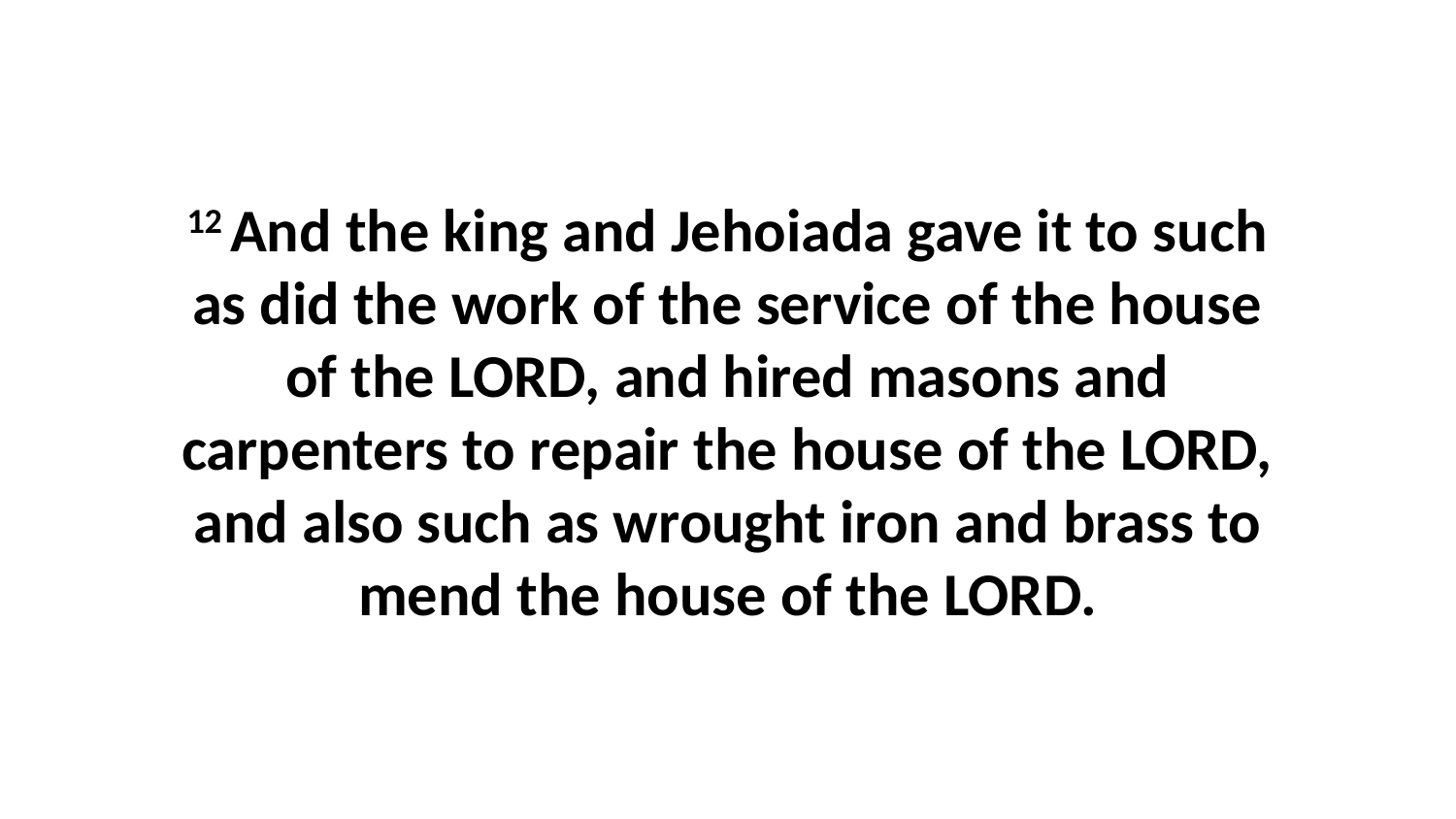

12 And the king and Jehoiada gave it to such as did the work of the service of the house of the LORD, and hired masons and carpenters to repair the house of the LORD, and also such as wrought iron and brass to mend the house of the LORD.